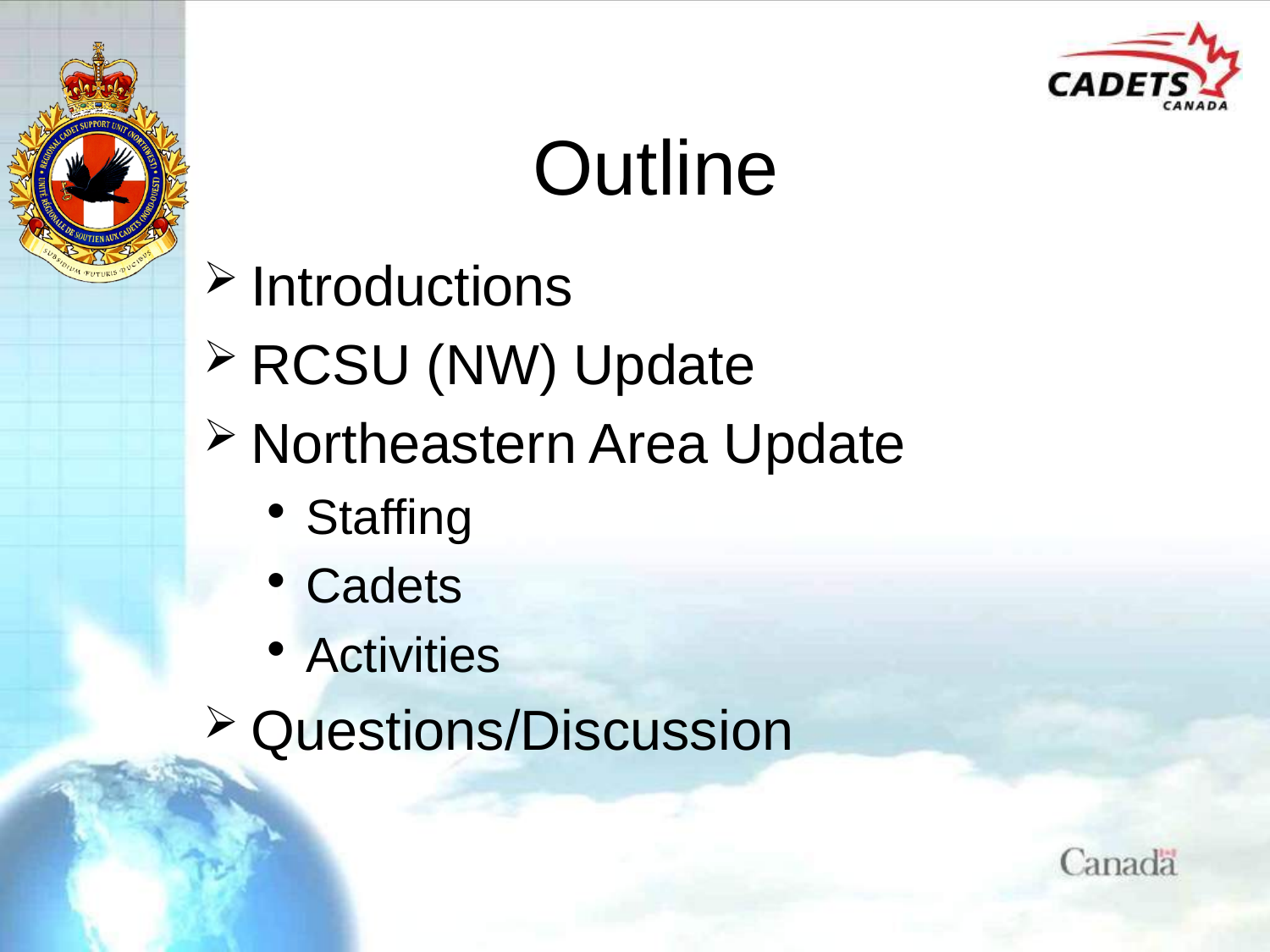

# Outline
Introductions
RCSU (NW) Update
Northeastern Area Update
Staffing
Cadets
Activities
Questions/Discussion